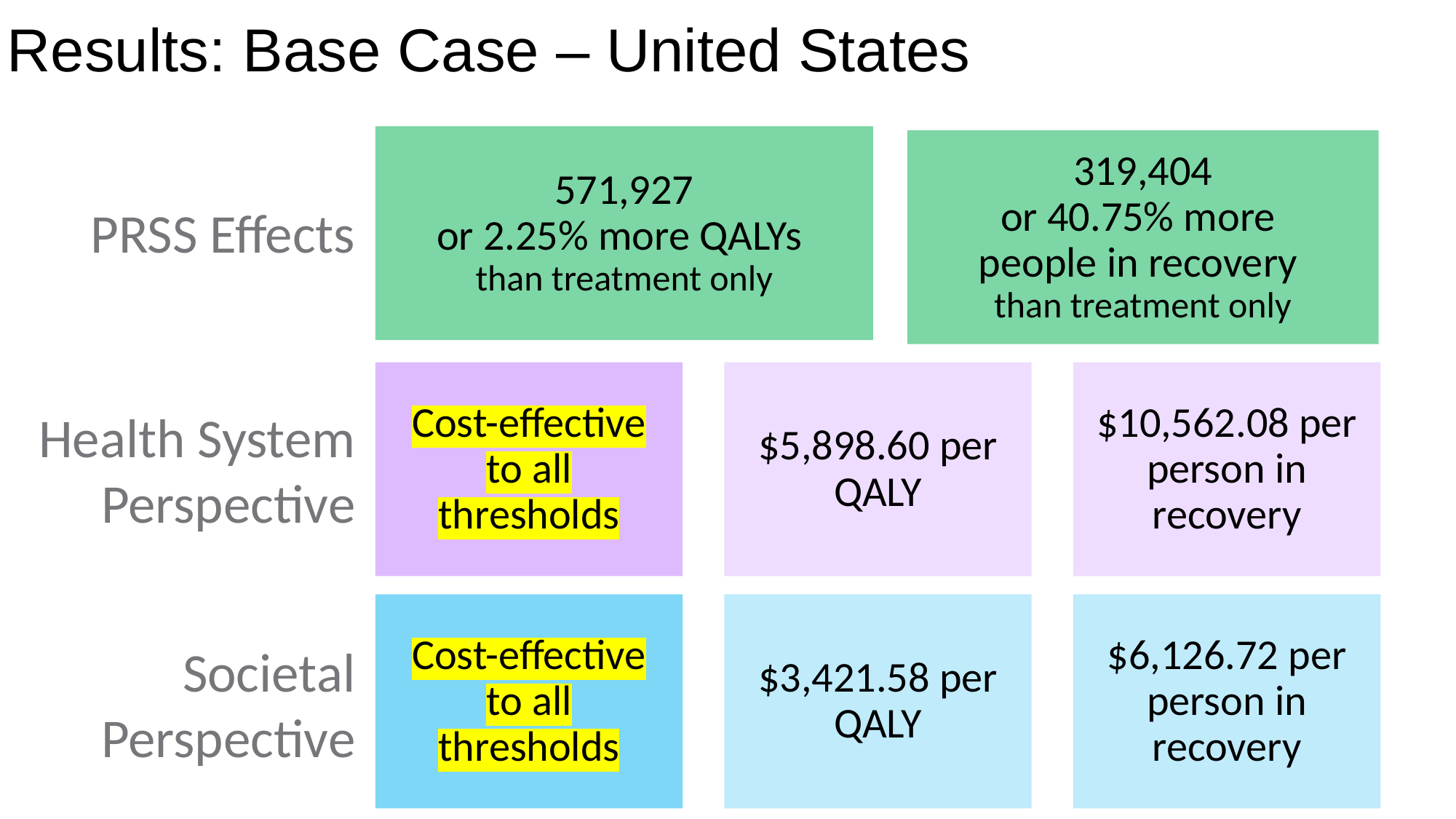

Results: Base Case – United States
# Results: Base Case
571,927
or 2.25% more QALYs
than treatment only
319,404
or 40.75% more
people in recovery
than treatment only
$5,898.60 per QALY
$10,562.08 per person in recovery
$3,421.58 per QALY
$6,126.72 per person in recovery
PRSS Effects
Cost-effective to all thresholds
Health System Perspective
Cost-effective to all thresholds
Societal Perspective
46